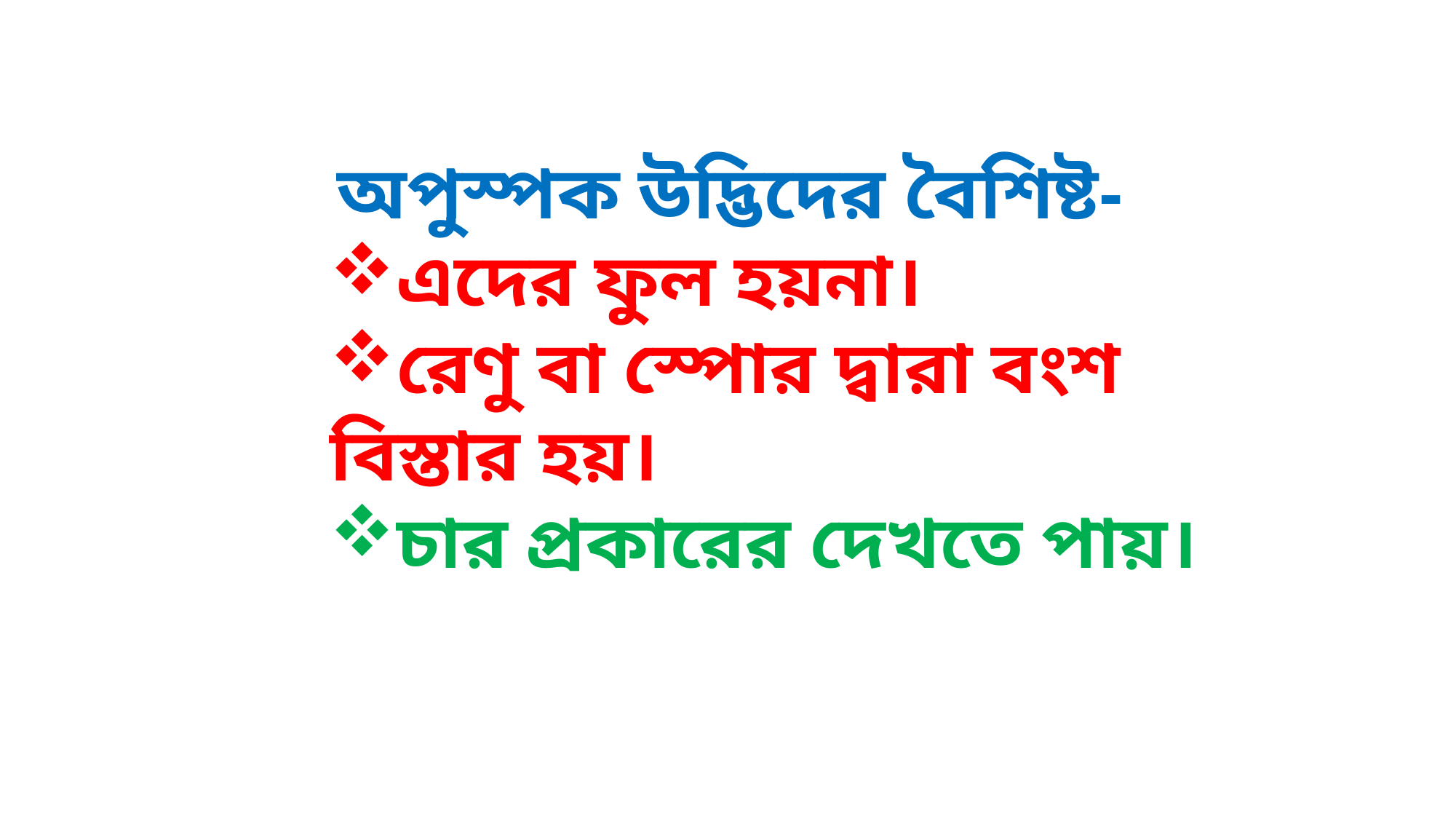

অপুস্পক উদ্ভিদের বৈশিষ্ট-
এদের ফুল হয়না।
রেণু বা স্পোর দ্বারা বংশ বিস্তার হয়।
চার প্রকারের দেখতে পায়।